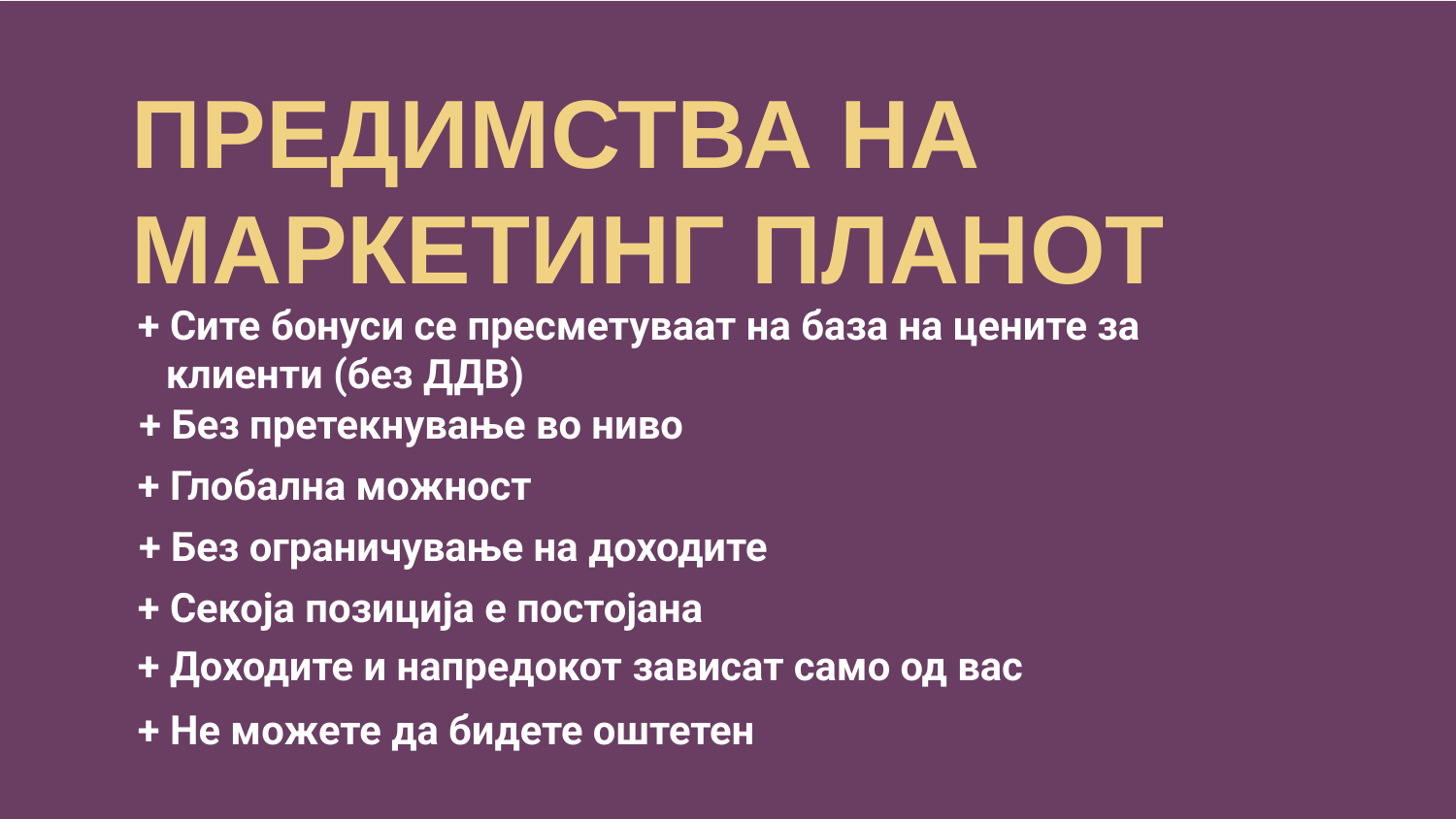

ПРЕДИМСТВА НА МАРКЕТИНГ ПЛАНОТ
+ Сите бонуси се пресметуваат на база на цените за
клиенти (без ДДВ)
+ Без претекнување во ниво
+ Глобална можност
+ Без ограничување на доходите
+ Секоја позиција е постојана
+ Доходите и напредокот зависат само од вас
+ Не можете да бидете оштетен